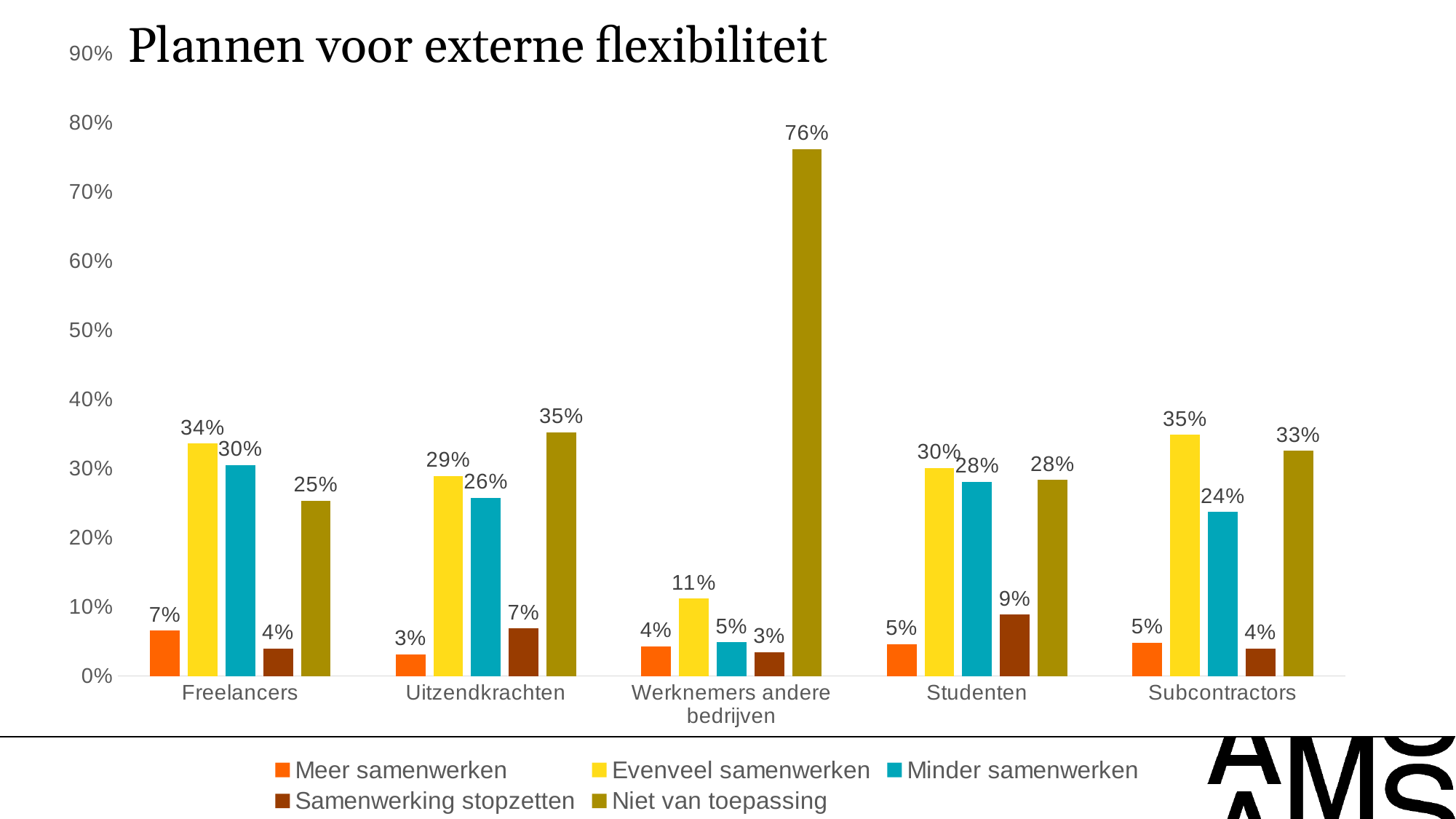

# Plannen voor externe flexibiliteit

### Chart

| Category | Meer samenwerken  | Evenveel samenwerken | Minder samenwerken | Samenwerking stopzetten | Niet van toepassing  |
|---|---|---|---|---|---|
| Freelancers | 0.06552706552706553 | 0.33618233618233617 | 0.30484330484330485 | 0.039886039886039885 | 0.2535612535612536 |
| Uitzendkrachten | 0.03151862464183381 | 0.28939828080229224 | 0.25787965616045844 | 0.06876790830945559 | 0.3524355300859599 |
| Werknemers andere bedrijven | 0.04297994269340974 | 0.11174785100286533 | 0.04871060171919771 | 0.034383954154727794 | 0.7621776504297995 |
| Studenten | 0.045845272206303724 | 0.3008595988538682 | 0.2808022922636103 | 0.08882521489971347 | 0.2836676217765043 |
| Subcontractors | 0.04857142857142857 | 0.3485714285714286 | 0.23714285714285716 | 0.04 | 0.3257142857142858 |